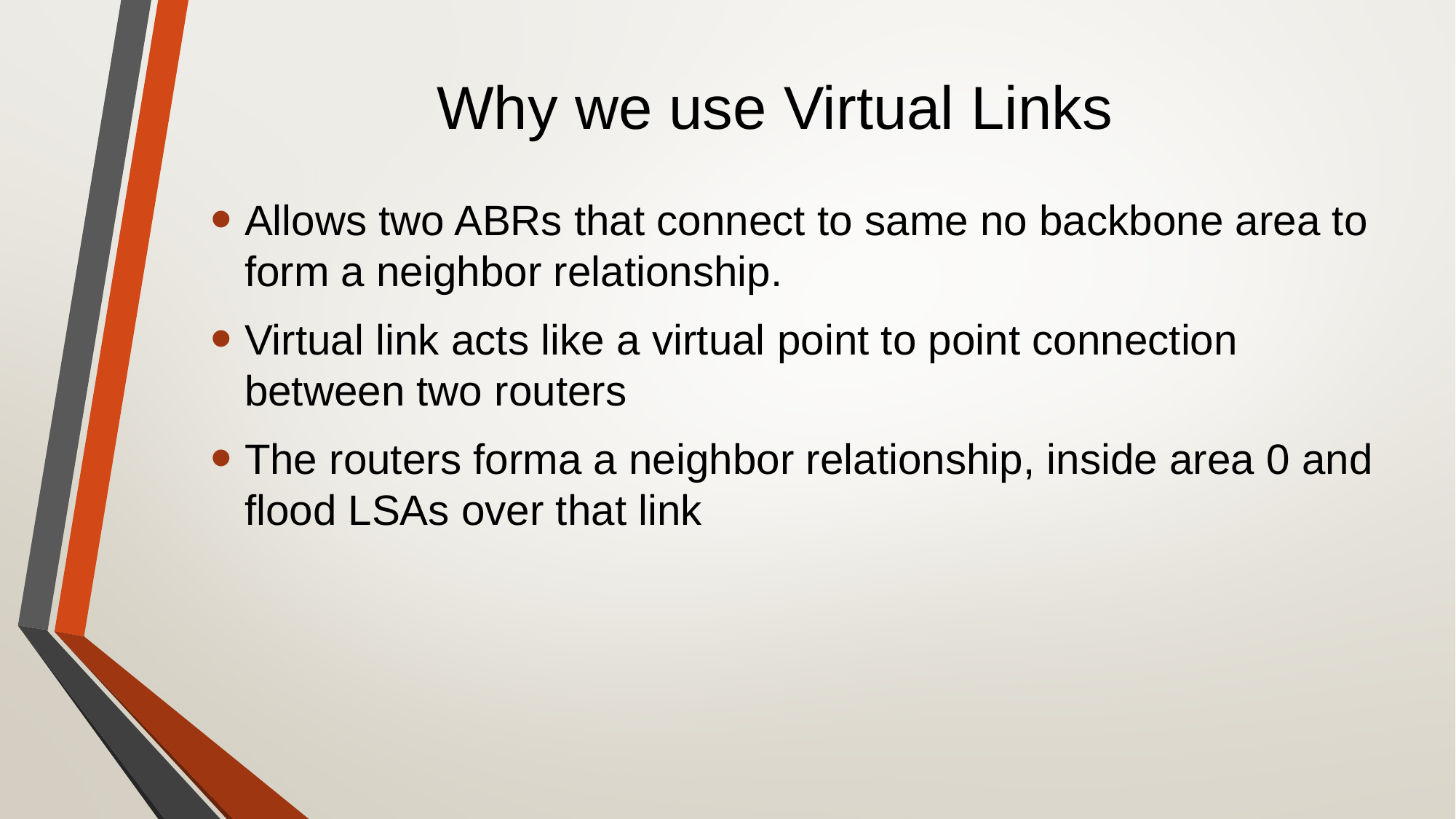

# Why we use Virtual Links
Allows two ABRs that connect to same no backbone area to form a neighbor relationship.
Virtual link acts like a virtual point to point connection between two routers
The routers forma a neighbor relationship, inside area 0 and flood LSAs over that link